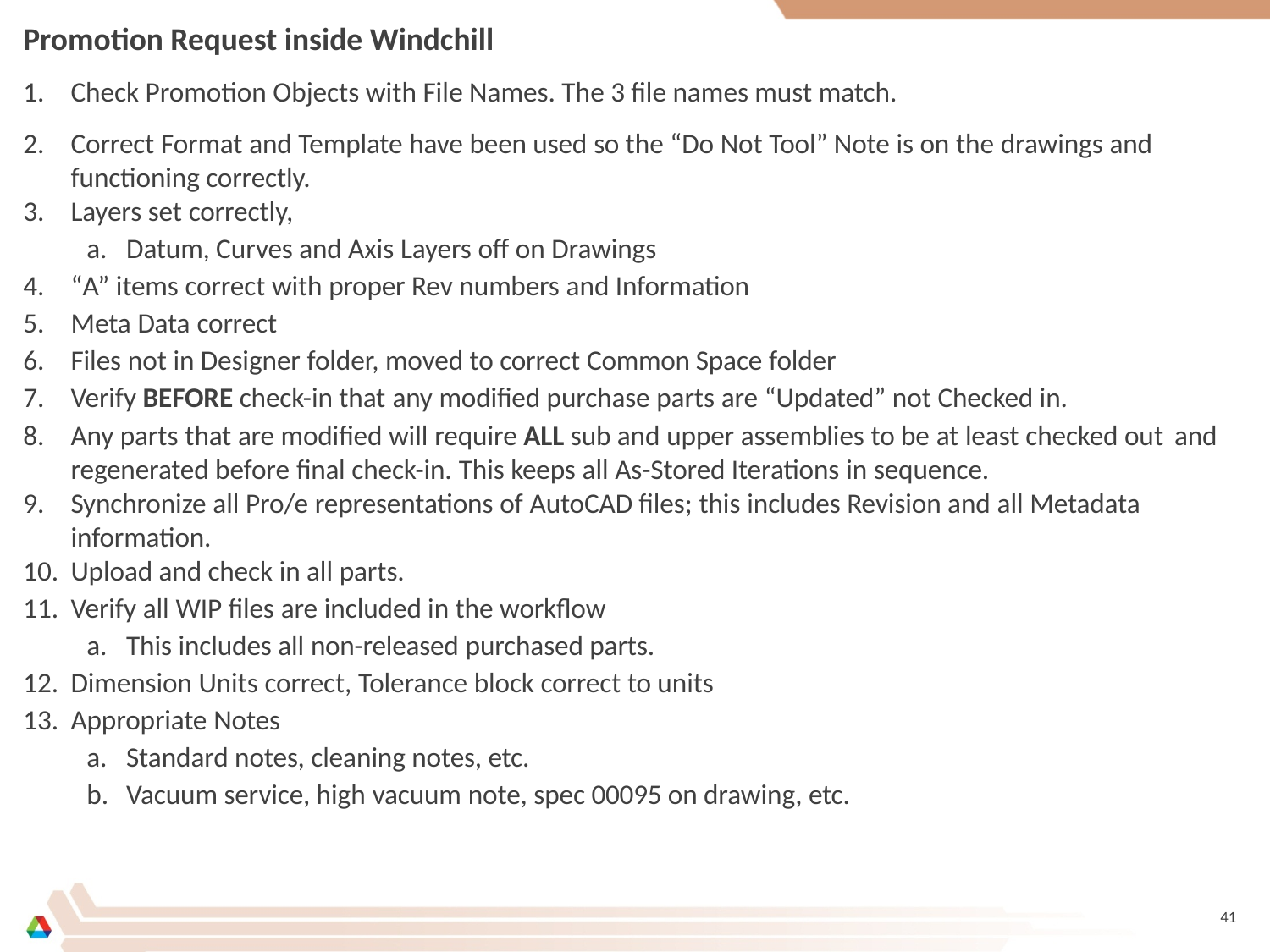

Promotion Request inside Windchill
Check Promotion Objects with File Names. The 3 file names must match.
Correct Format and Template have been used so the “Do Not Tool” Note is on the drawings and functioning correctly.
Layers set correctly,
Datum, Curves and Axis Layers off on Drawings
“A” items correct with proper Rev numbers and Information
Meta Data correct
Files not in Designer folder, moved to correct Common Space folder
Verify BEFORE check-in that any modified purchase parts are “Updated” not Checked in.
Any parts that are modified will require ALL sub and upper assemblies to be at least checked out and regenerated before final check-in. This keeps all As-Stored Iterations in sequence.
Synchronize all Pro/e representations of AutoCAD files; this includes Revision and all Metadata information.
Upload and check in all parts.
Verify all WIP files are included in the workflow
This includes all non-released purchased parts.
Dimension Units correct, Tolerance block correct to units
Appropriate Notes
Standard notes, cleaning notes, etc.
Vacuum service, high vacuum note, spec 00095 on drawing, etc.
41